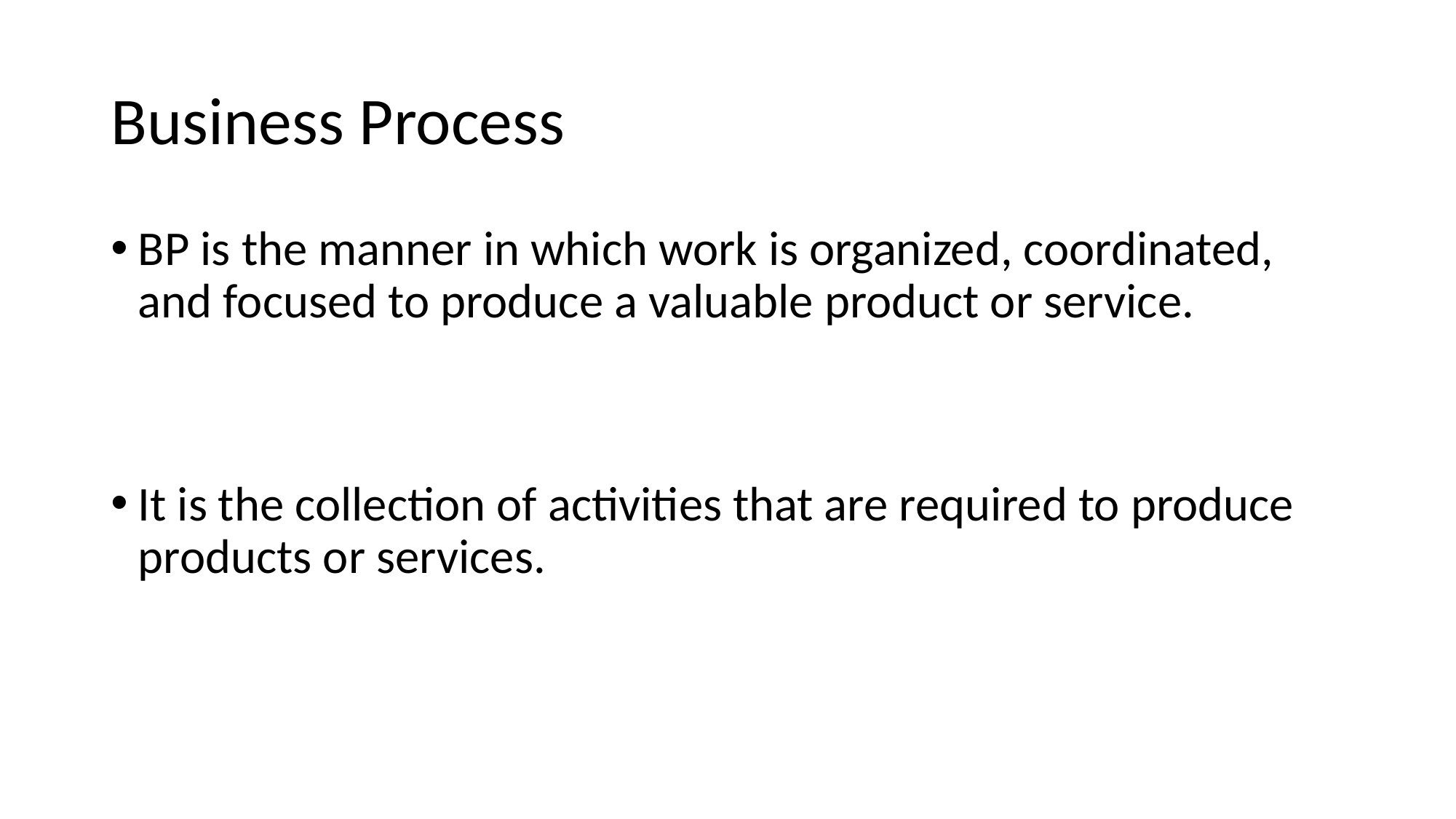

# Business Process
BP is the manner in which work is organized, coordinated, and focused to produce a valuable product or service.

It is the collection of activities that are required to produce products or services.